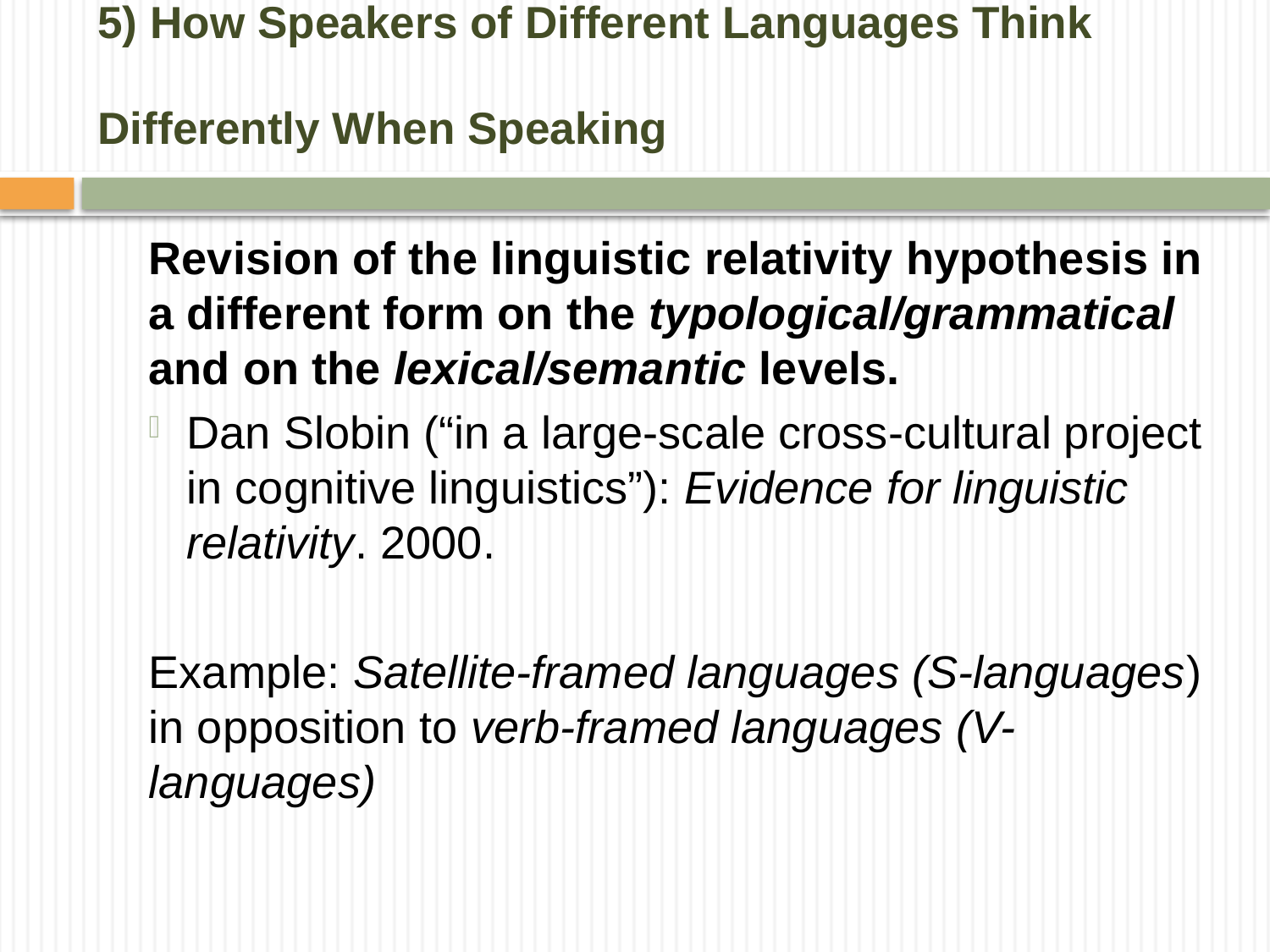

# 5) How Speakers of Different Languages Think Differently When Speaking
Revision of the linguistic relativity hypothesis in a different form on the typological/grammatical and on the lexical/semantic levels.
Dan Slobin (“in a large-scale cross-cultural project in cognitive linguistics”): Evidence for linguistic relativity. 2000.

Example: Satellite-framed languages (S-languages) in opposition to verb-framed languages (V-languages)